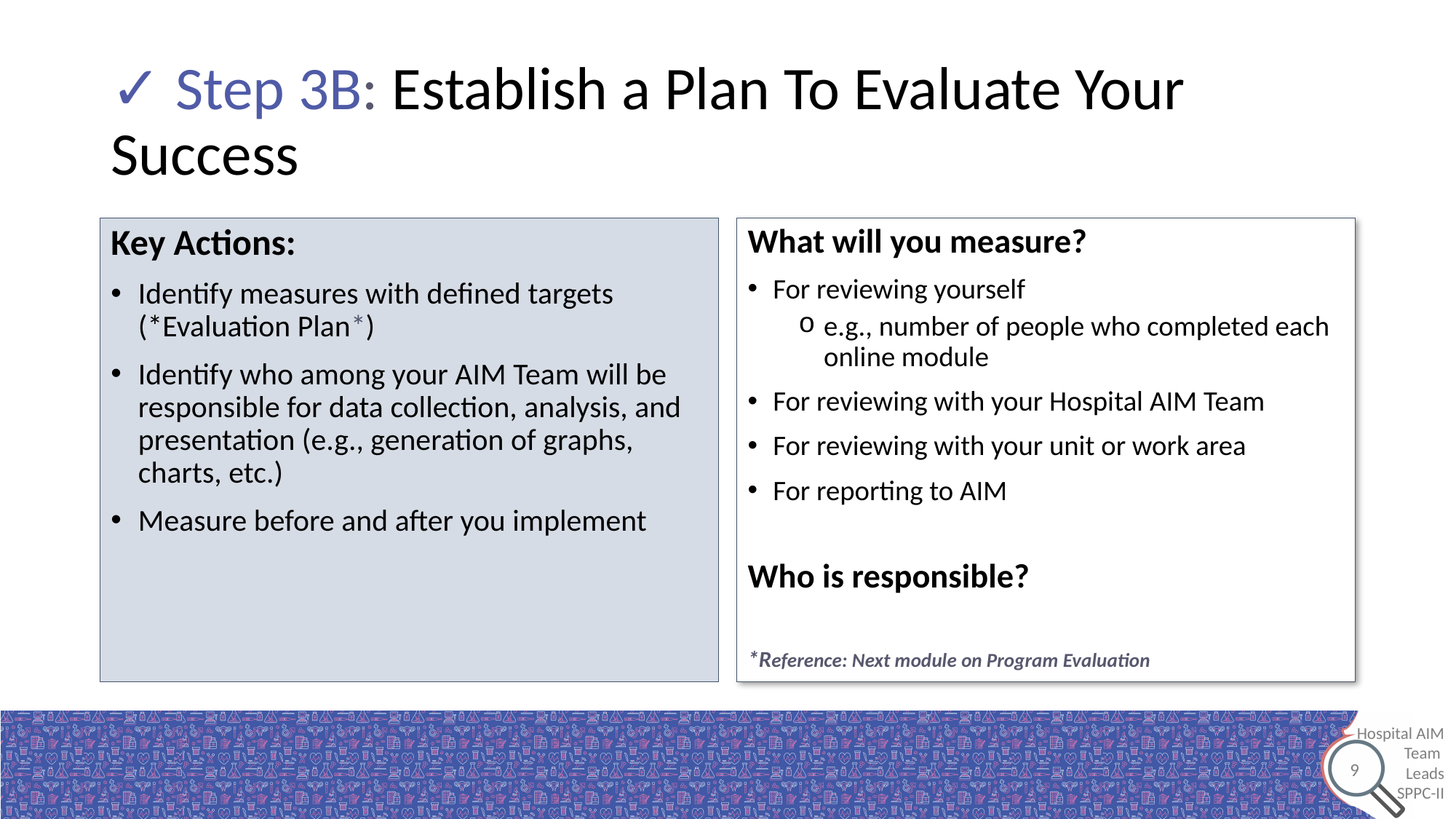

# ✓ Step 3B: Establish a Plan To Evaluate Your Success
Key Actions:
Identify measures with defined targets (*Evaluation Plan*)
Identify who among your AIM Team will be responsible for data collection, analysis, and presentation (e.g., generation of graphs, charts, etc.)
Measure before and after you implement

What will you measure?
For reviewing yourself
e.g., number of people who completed each online module
For reviewing with your Hospital AIM Team
For reviewing with your unit or work area
For reporting to AIM

Who is responsible?

*Reference: Next module on Program Evaluation
 9